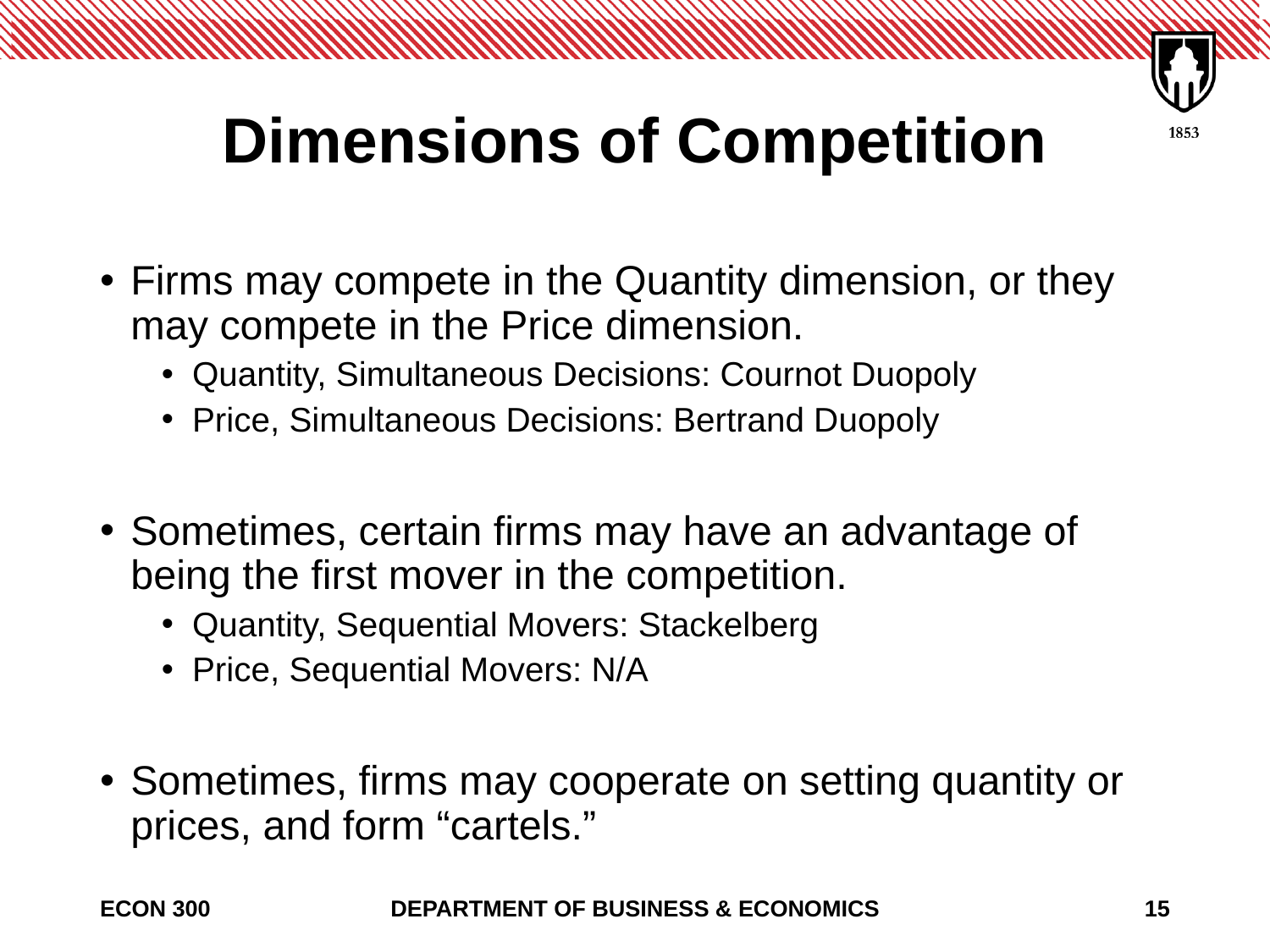

# Dimensions of Competition
Firms may compete in the Quantity dimension, or they may compete in the Price dimension.
Quantity, Simultaneous Decisions: Cournot Duopoly
Price, Simultaneous Decisions: Bertrand Duopoly

Sometimes, certain firms may have an advantage of being the first mover in the competition.
Quantity, Sequential Movers: Stackelberg
Price, Sequential Movers: N/A

Sometimes, firms may cooperate on setting quantity or prices, and form “cartels.”

ECON 300
DEPARTMENT OF BUSINESS & ECONOMICS
15